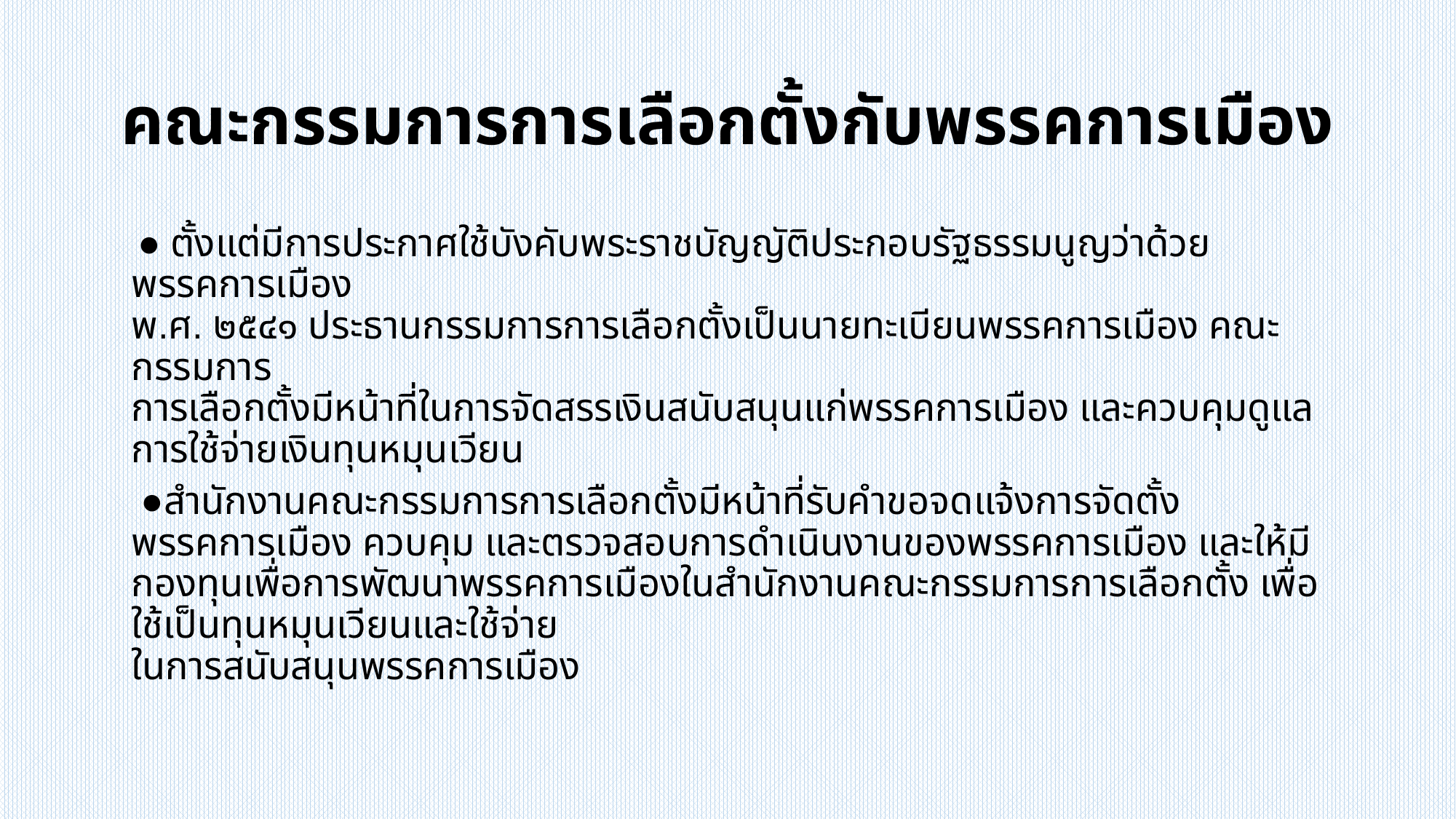

# คณะกรรมการการเลือกตั้งกับพรรคการเมือง
   ● ตั้งแต่มีการประกาศใช้บังคับพระราชบัญญัติประกอบรัฐธรรมนูญว่าด้วยพรรคการเมือง
พ.ศ. ๒๕๔๑ ประธานกรรมการการเลือกตั้งเป็นนายทะเบียนพรรคการเมือง คณะกรรมการ
การเลือกตั้งมีหน้าที่ในการจัดสรรเงินสนับสนุนแก่พรรคการเมือง และควบคุมดูแลการใช้จ่ายเงินทุนหมุนเวียน
   ●สำนักงานคณะกรรมการการเลือกตั้งมีหน้าที่รับคำขอจดแจ้งการจัดตั้งพรรคการเมือง ควบคุม และตรวจสอบการดำเนินงานของพรรคการเมือง และให้มีกองทุนเพื่อการพัฒนาพรรคการเมืองในสำนักงานคณะกรรมการการเลือกตั้ง เพื่อใช้เป็นทุนหมุนเวียนและใช้จ่าย
ในการสนับสนุนพรรคการเมือง